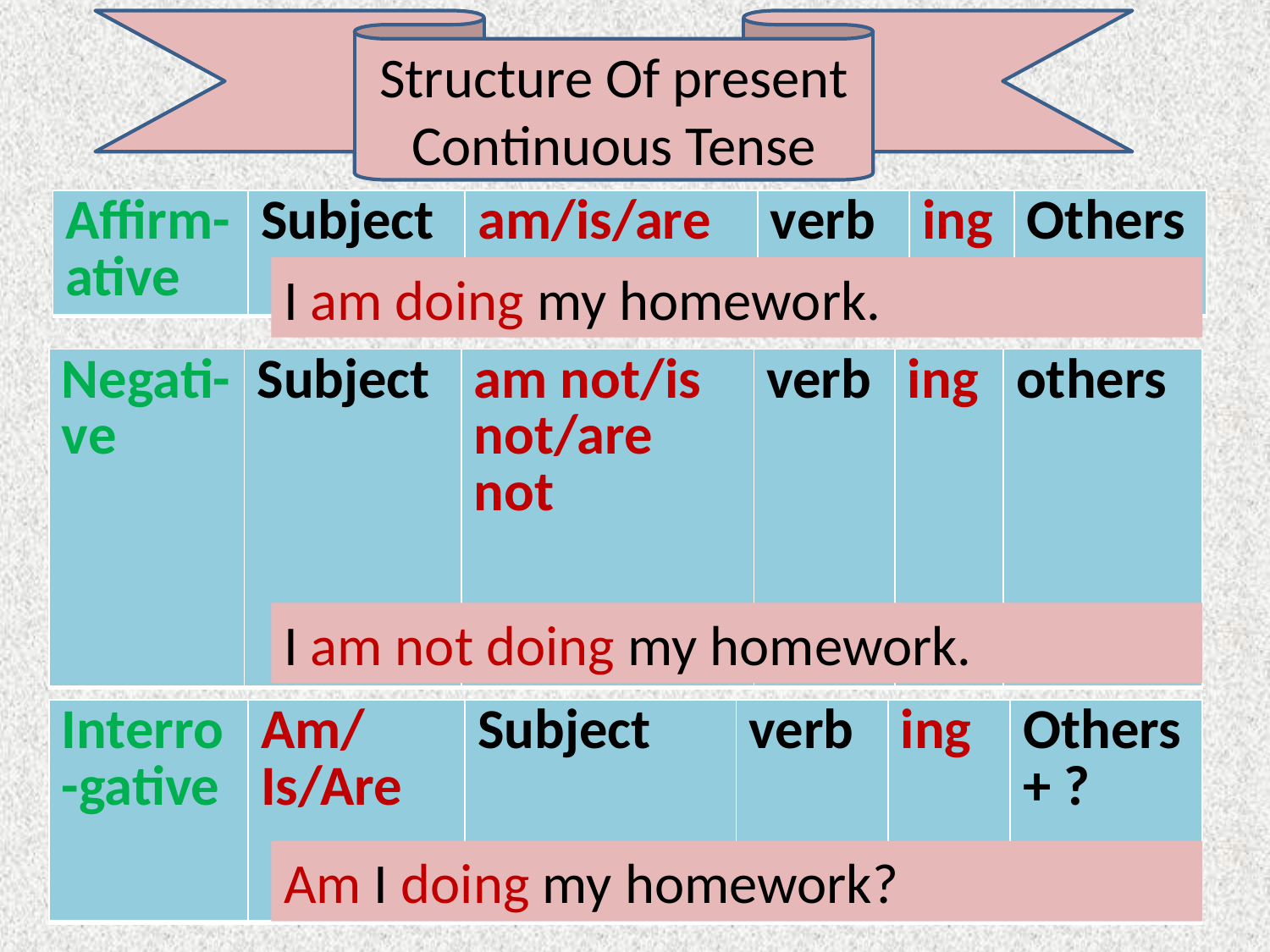

Structure Of present Continuous Tense
| Affirm-ative | Subject | am/is/are | verb | ing | Others |
| --- | --- | --- | --- | --- | --- |
I am doing my homework.
| Negati-ve | Subject | am not/is not/are not | verb | ing | others |
| --- | --- | --- | --- | --- | --- |
I am not doing my homework.
| Interro-gative | Am/Is/Are | Subject | verb | ing | Others + ? |
| --- | --- | --- | --- | --- | --- |
Am I doing my homework?